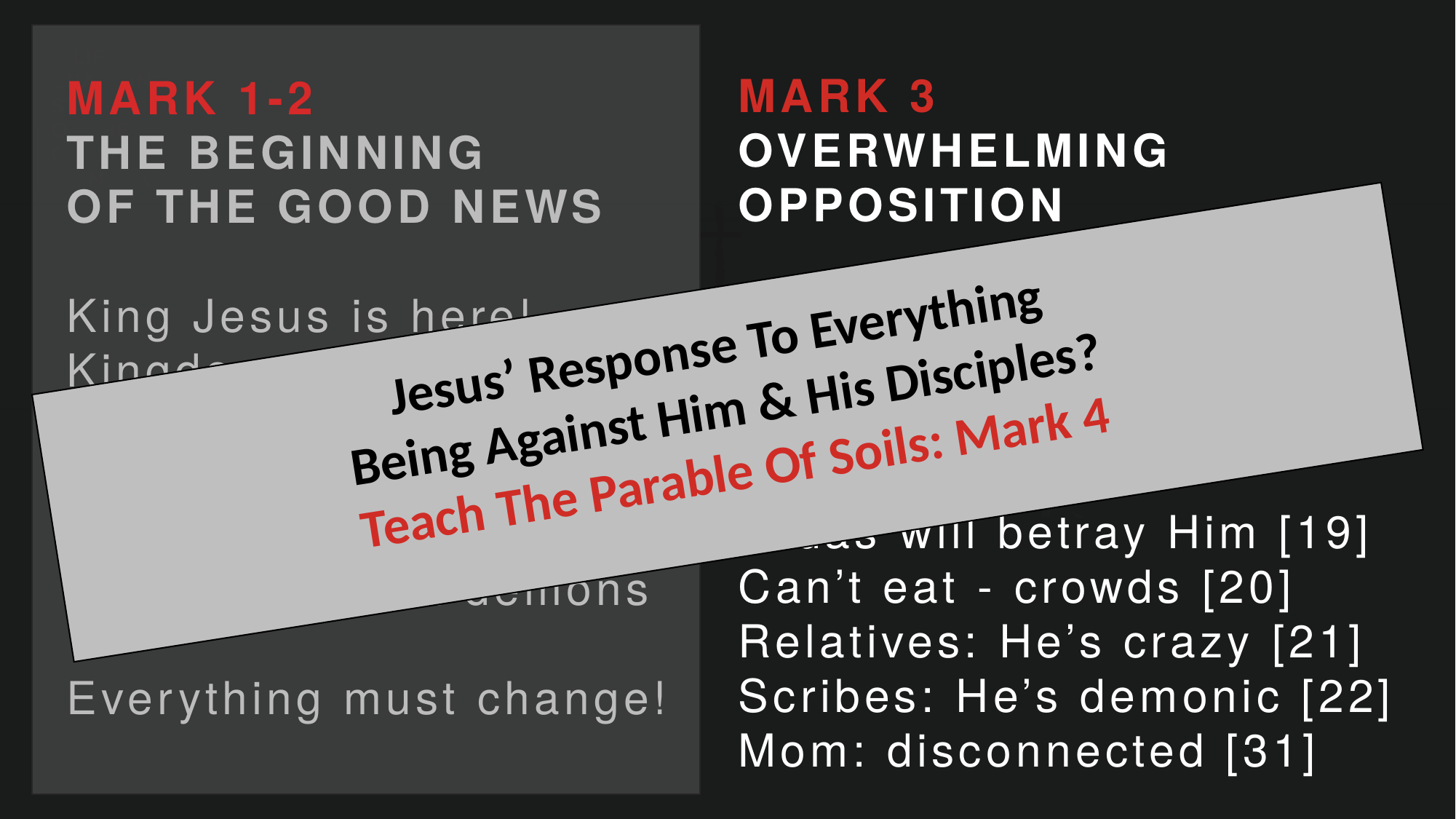

MARK 3
OVERWHELMING
OPPOSITION

Pharisees [6]
Political leaders [6]
Crowds without end [10]
Demons [11]
Judas will betray Him [19]
Can’t eat - crowds [20]
Relatives: He’s crazy [21]
Scribes: He’s demonic [22]
Mom: disconnected [31]
MARK 1-2
THE BEGINNING
OF THE GOOD NEWS

King Jesus is here!
Kingdom Of God is here! Repent, believe & follow.

Jesus heals the sick
Jesus casts out demons

Everything must change!

Jesus’ Response To Everything
Being Against Him & His Disciples?
Teach The Parable Of Soils: Mark 4